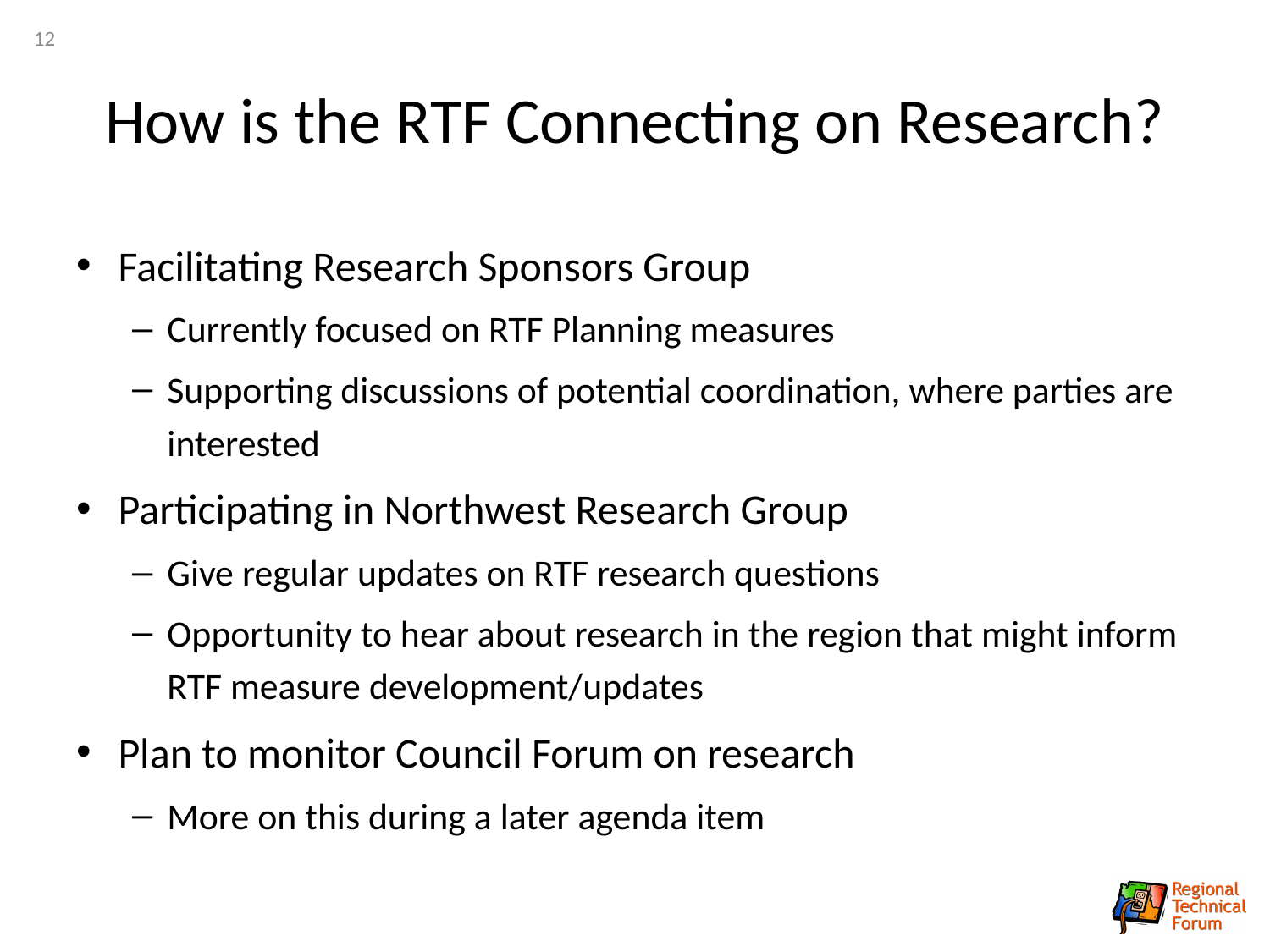

12
# How is the RTF Connecting on Research?
Facilitating Research Sponsors Group
Currently focused on RTF Planning measures
Supporting discussions of potential coordination, where parties are interested
Participating in Northwest Research Group
Give regular updates on RTF research questions
Opportunity to hear about research in the region that might inform RTF measure development/updates
Plan to monitor Council Forum on research
More on this during a later agenda item